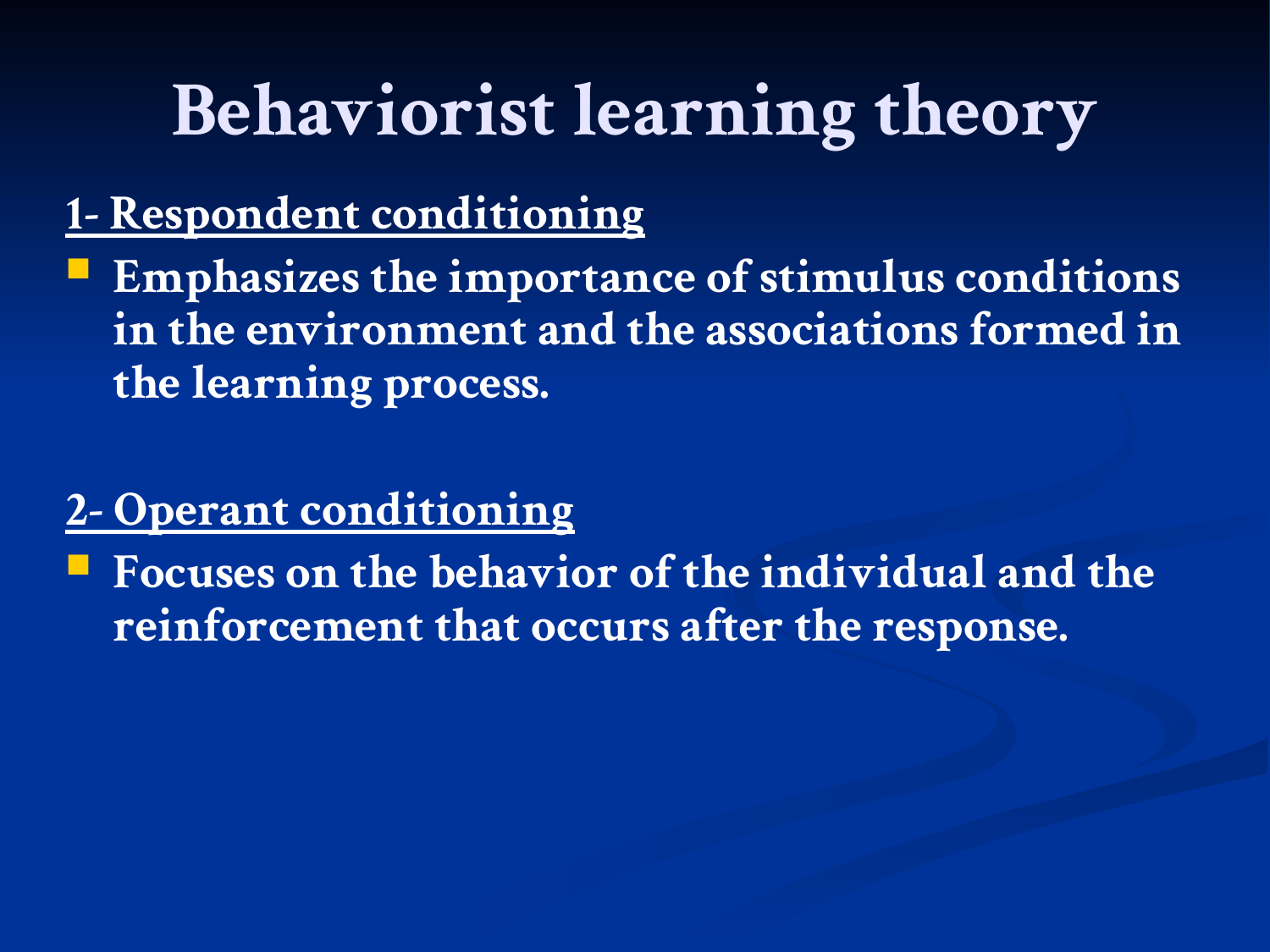

# Behaviorist learning theory
1- Respondent conditioning
Emphasizes the importance of stimulus conditions in the environment and the associations formed in the learning process.

2- Operant conditioning
Focuses on the behavior of the individual and the reinforcement that occurs after the response.